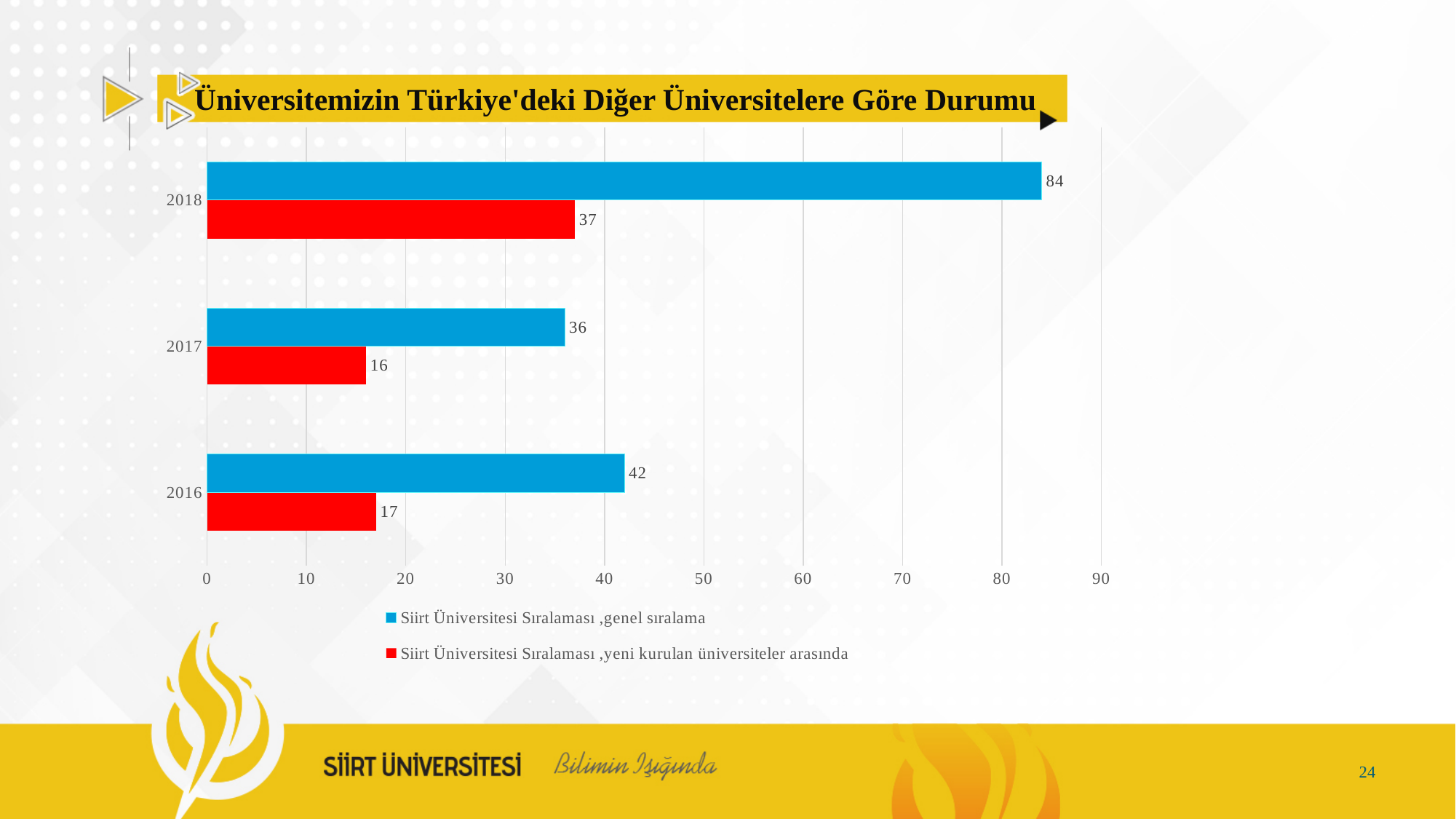

# Üniversitemizin Türkiye'deki Diğer Üniversitelere Göre Durumu

### Chart

| Category | Siirt Üniversitesi Sıralaması | Siirt Üniversitesi Sıralaması |
|---|---|---|
| 2016 | 17.0 | 42.0 |
| 2017 | 16.0 | 36.0 |
| 2018 | 37.0 | 84.0 |
24